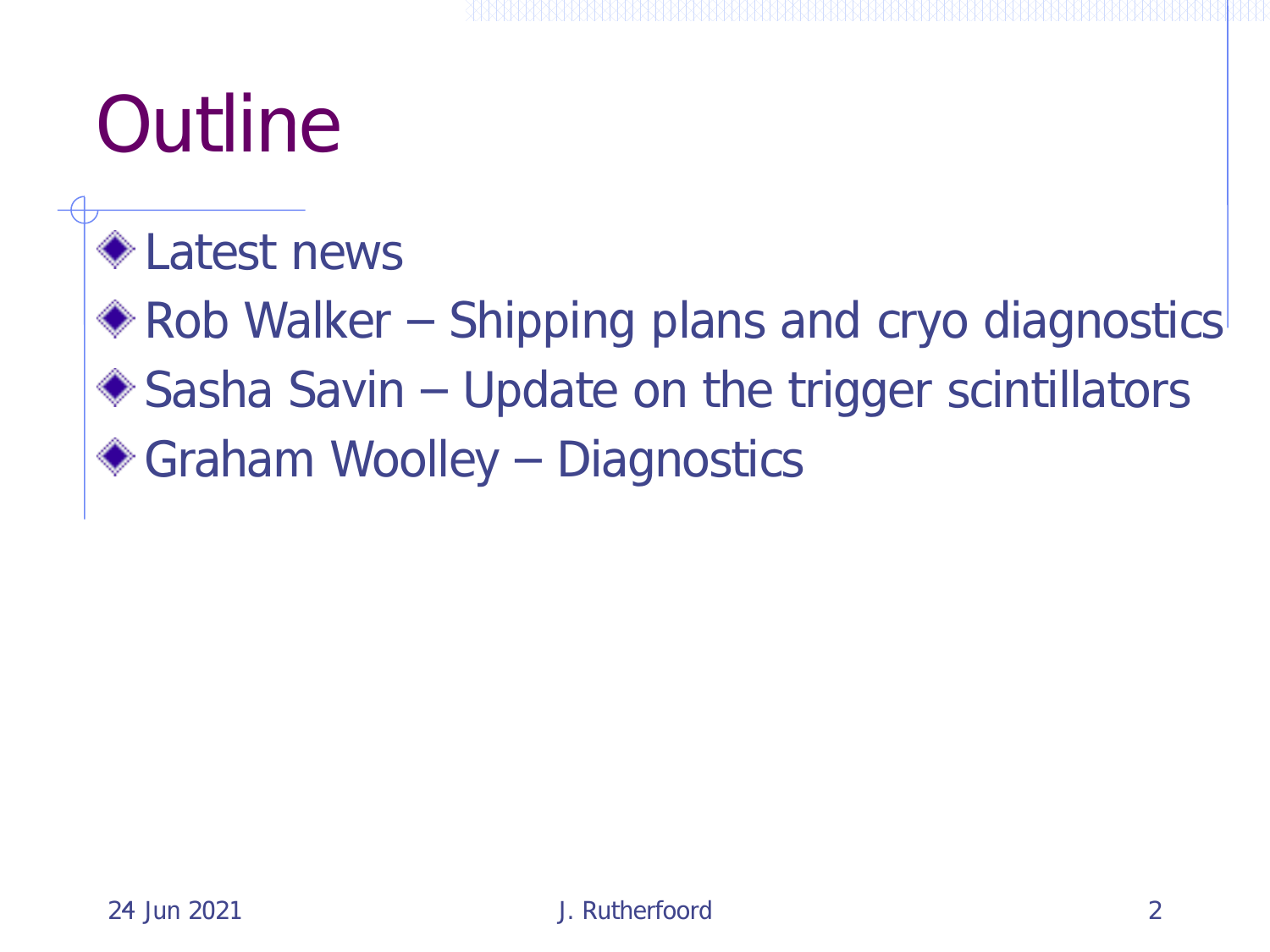

# Outline
Latest news
Rob Walker – Shipping plans and cryo diagnostics
Sasha Savin – Update on the trigger scintillators
Graham Woolley – Diagnostics

24 Jun 2021
J. Rutherfoord
2